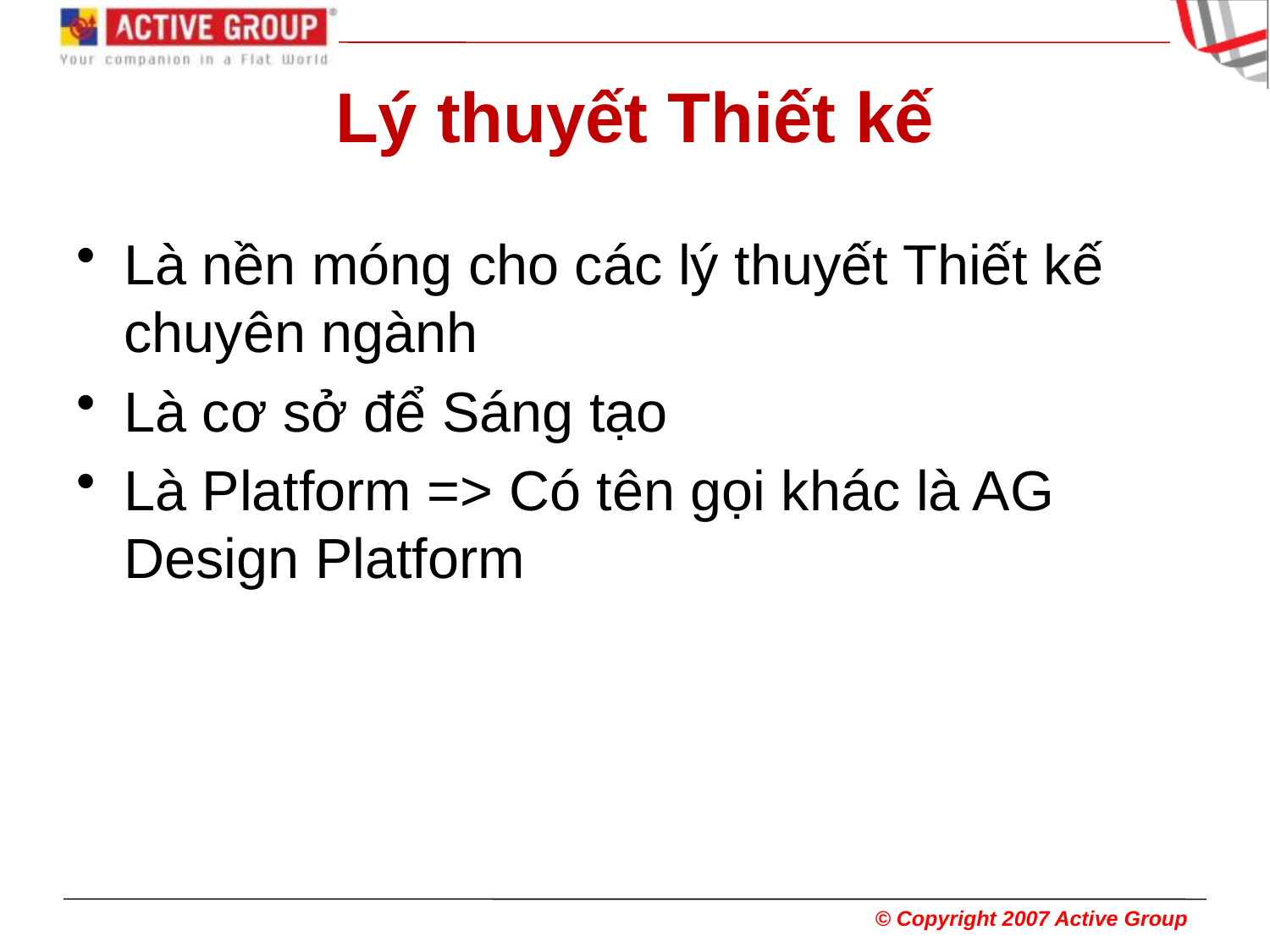

# Lý thuyết Thiết kế
Là nền móng cho các lý thuyết Thiết kế chuyên ngành
Là cơ sở để Sáng tạo
Là Platform => Có tên gọi khác là AG Design Platform